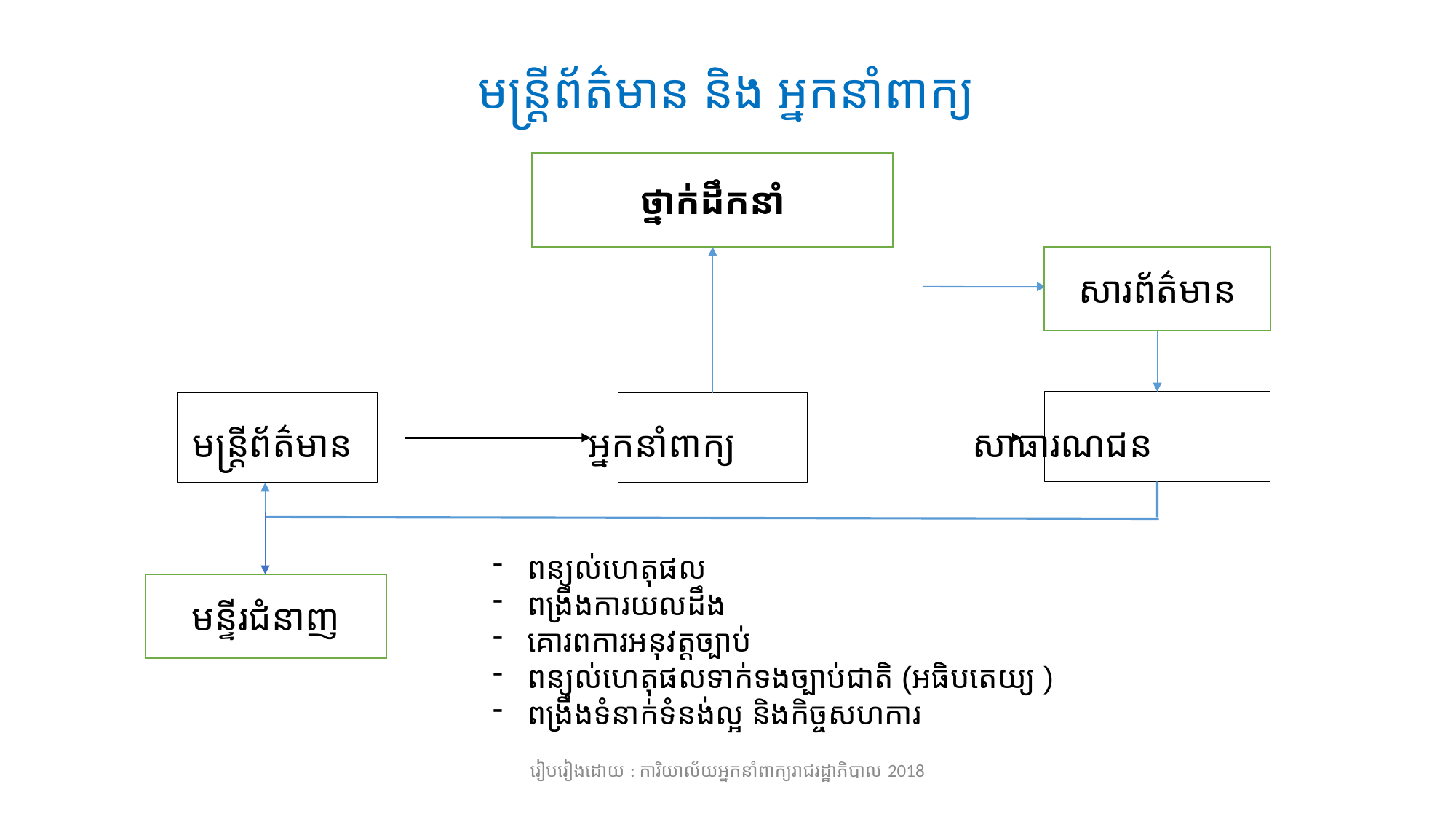

# មន្រ្ដីព័ត៌មាន និង អ្នកនាំពាក្យ
ថ្នាក់ដឹកនាំ
សារព័ត៌មាន

មន្រ្ដីព័ត៌មាន                         អ្នកនាំពាក្យ                         សាធារណជន
ពន្យល់ហេតុផល
ពង្រឹងការយលដឹង
គោរពការអនុវត្តច្បាប់
ពន្យល់ហេតុផលទាក់ទងច្បាប់ជាតិ (អធិបតេយ្យ )
ពង្រឹងទំនាក់ទំនង់ល្អ និងកិច្ចសហការ
មន្ទីរជំនាញ
រៀបរៀងដោយ : ការិយាល័យអ្នកនាំពាក្យរាជរដ្ឋាភិបាល 2018